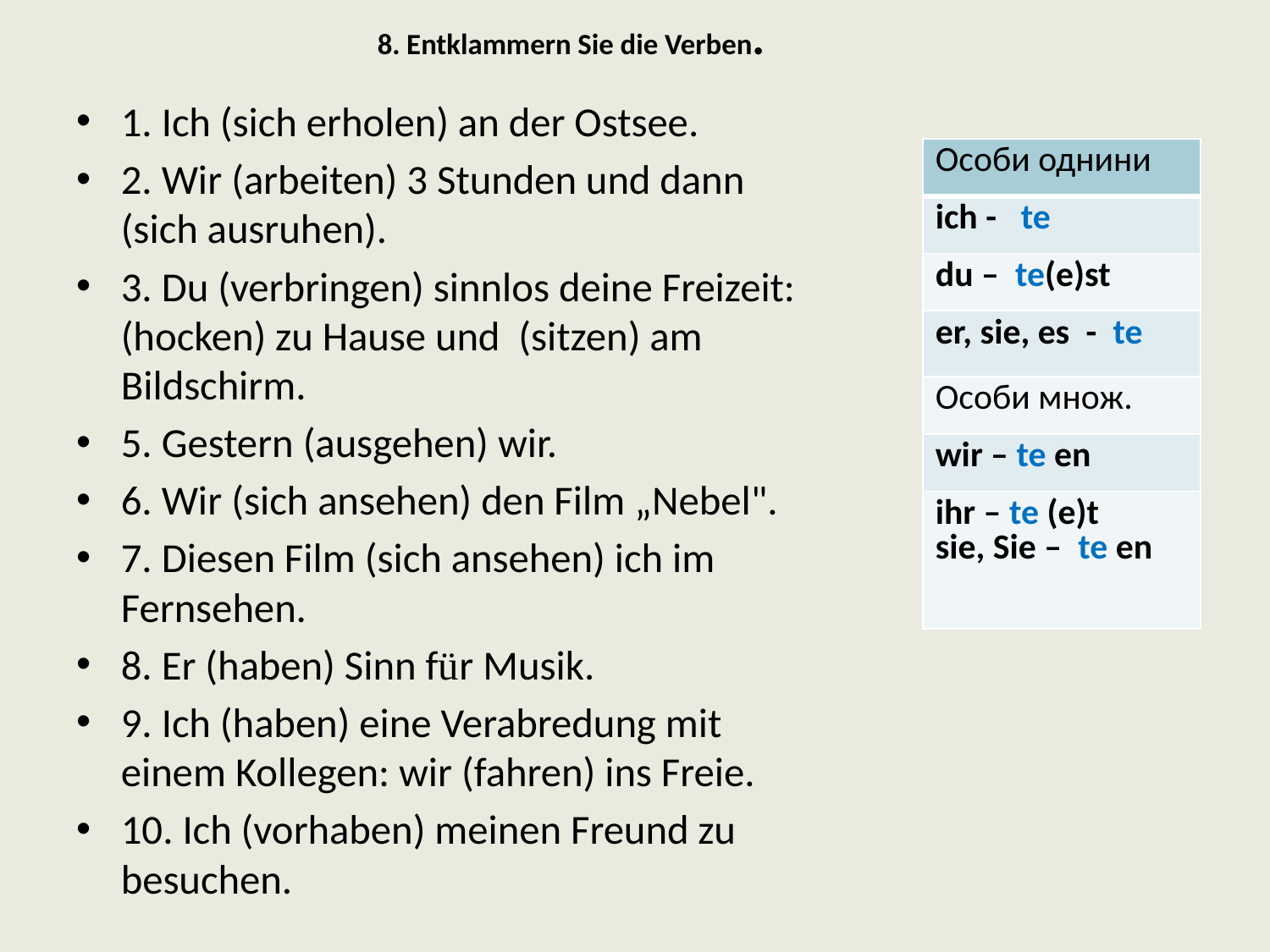

# 8. Entklammern Sie die Verben.
1. Ich (sich erholen) an der Ostsee.
2. Wir (arbeiten) 3 Stunden und dann (sich ausruhen).
3. Du (verbringen) sinnlos deine Freizeit: (hocken) zu Hause und  (sitzen) am Bildschirm.
5. Gestern (ausgehen) wir.
6. Wir (sich ansehen) den Film „Nebel".
7. Diesen Film (sich ansehen) ich im Fernsehen.
8. Er (haben) Sinn für Musik.
9. Ich (haben) eine Verabredung mit einem Kollegen: wir (fahren) ins Freie.
10. Ich (vorhaben) meinen Freund zu besuchen.
| Особи однини |
| --- |
| ich - te |
| du – te(e)st |
| er, sie, es - te |
| Особи множ. |
| wir – te en |
| ihr – te (e)t sie, Sie – te en |